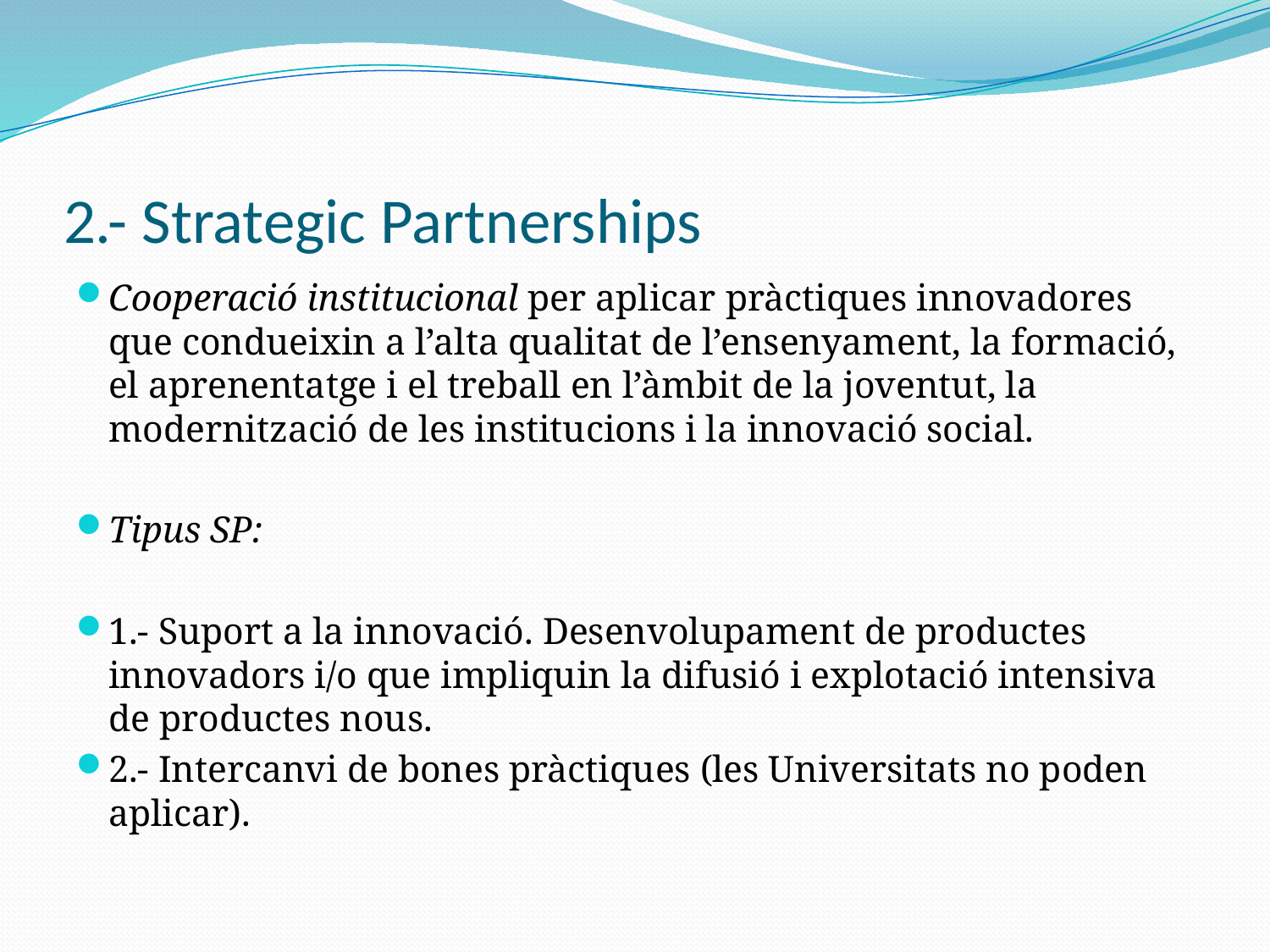

# 2.- Strategic Partnerships
Cooperació institucional per aplicar pràctiques innovadores que condueixin a l’alta qualitat de l’ensenyament, la formació, el aprenentatge i el treball en l’àmbit de la joventut, la modernització de les institucions i la innovació social.

Tipus SP:

1.- Suport a la innovació. Desenvolupament de productes innovadors i/o que impliquin la difusió i explotació intensiva de productes nous.
2.- Intercanvi de bones pràctiques (les Universitats no poden aplicar).